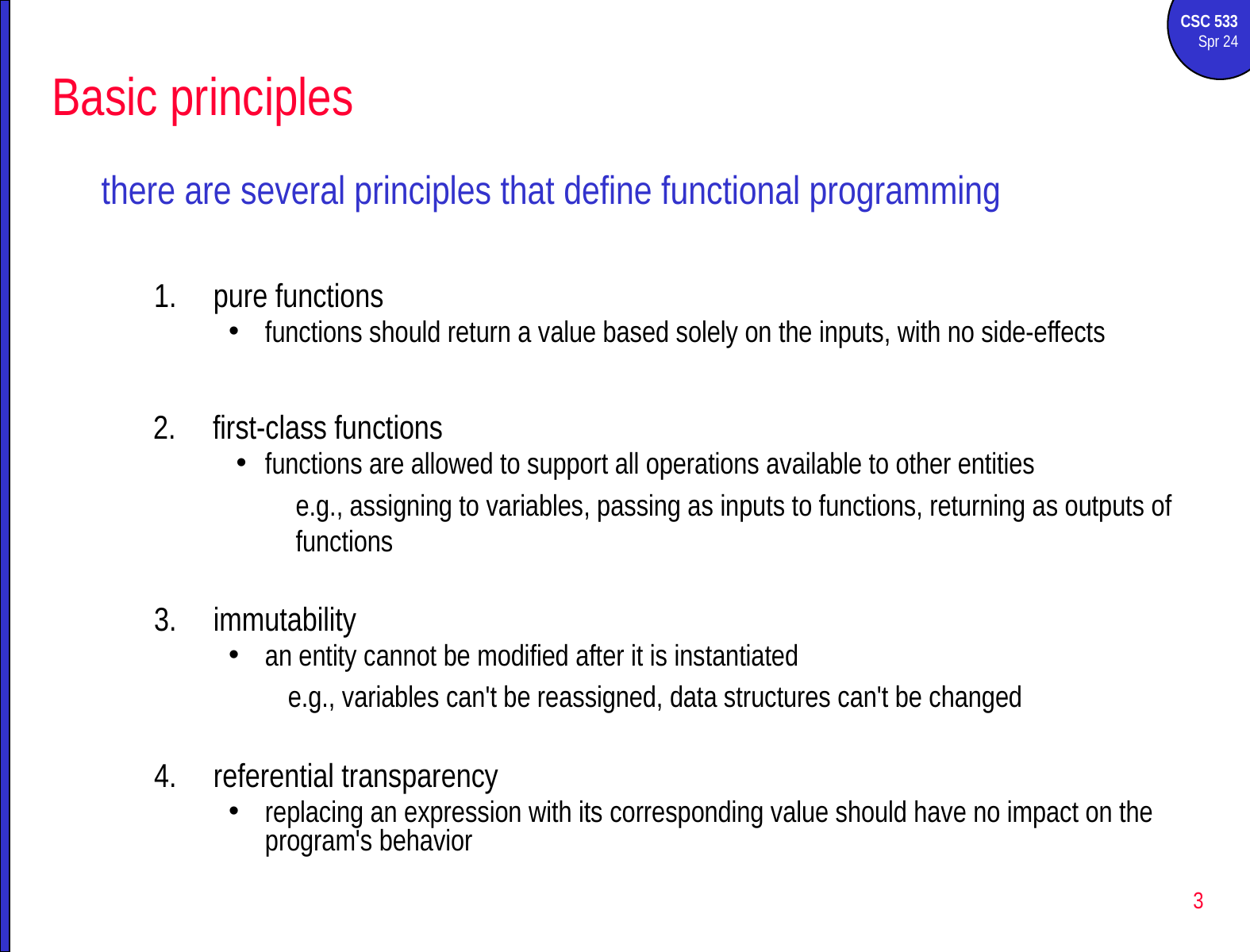

# Basic principles
there are several principles that define functional programming

pure functions
functions should return a value based solely on the inputs, with no side-effects

first-class functions
functions are allowed to support all operations available to other entities
e.g., assigning to variables, passing as inputs to functions, returning as outputs of functions

immutability
an entity cannot be modified after it is instantiated
e.g., variables can't be reassigned, data structures can't be changed

referential transparency
replacing an expression with its corresponding value should have no impact on the program's behavior

3